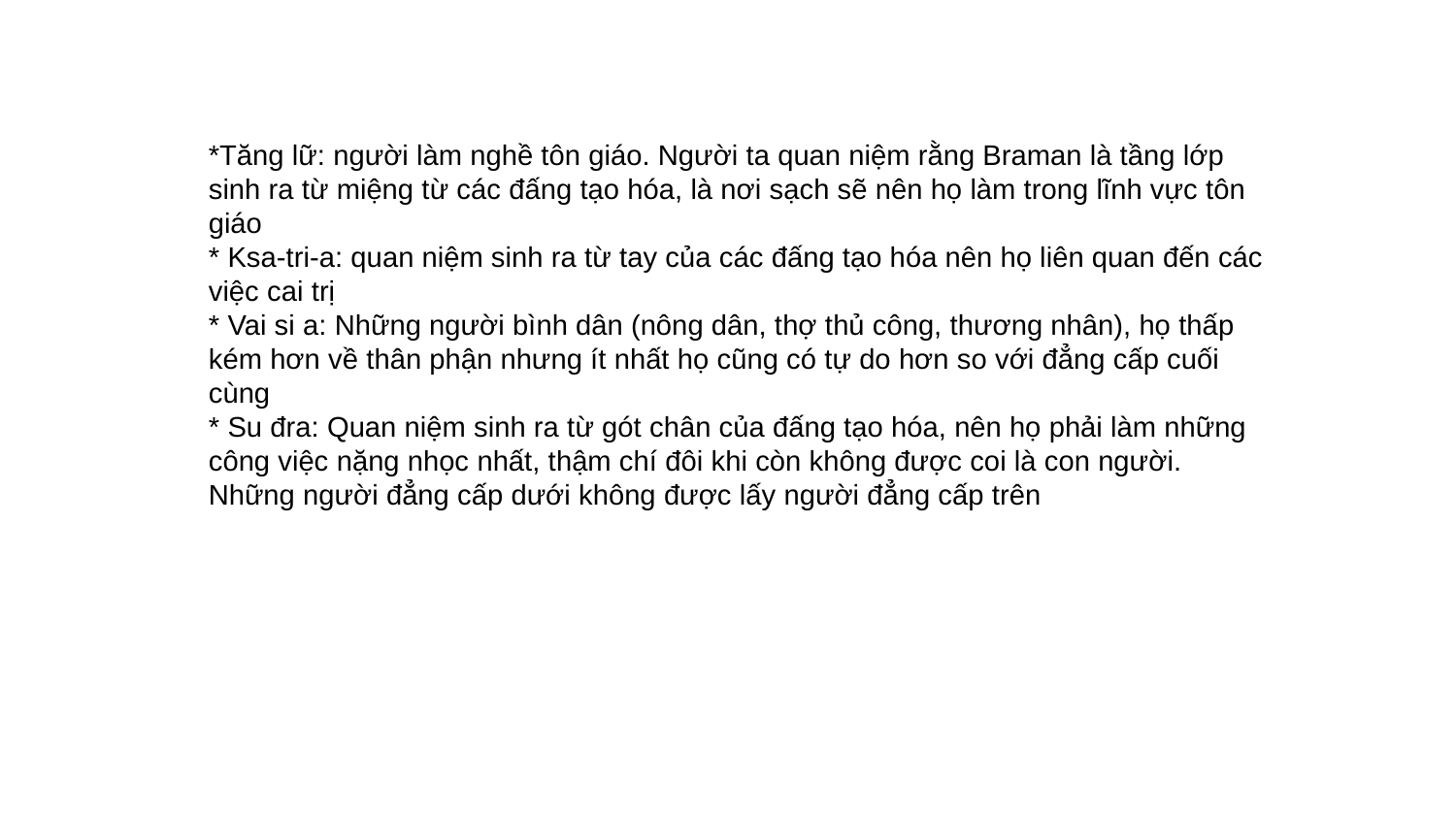

*Tăng lữ: người làm nghề tôn giáo. Người ta quan niệm rằng Braman là tầng lớp sinh ra từ miệng từ các đấng tạo hóa, là nơi sạch sẽ nên họ làm trong lĩnh vực tôn giáo
* Ksa-tri-a: quan niệm sinh ra từ tay của các đấng tạo hóa nên họ liên quan đến các việc cai trị
* Vai si a: Những người bình dân (nông dân, thợ thủ công, thương nhân), họ thấp kém hơn về thân phận nhưng ít nhất họ cũng có tự do hơn so với đẳng cấp cuối cùng
* Su đra: Quan niệm sinh ra từ gót chân của đấng tạo hóa, nên họ phải làm những công việc nặng nhọc nhất, thậm chí đôi khi còn không được coi là con người.
Những người đẳng cấp dưới không được lấy người đẳng cấp trên